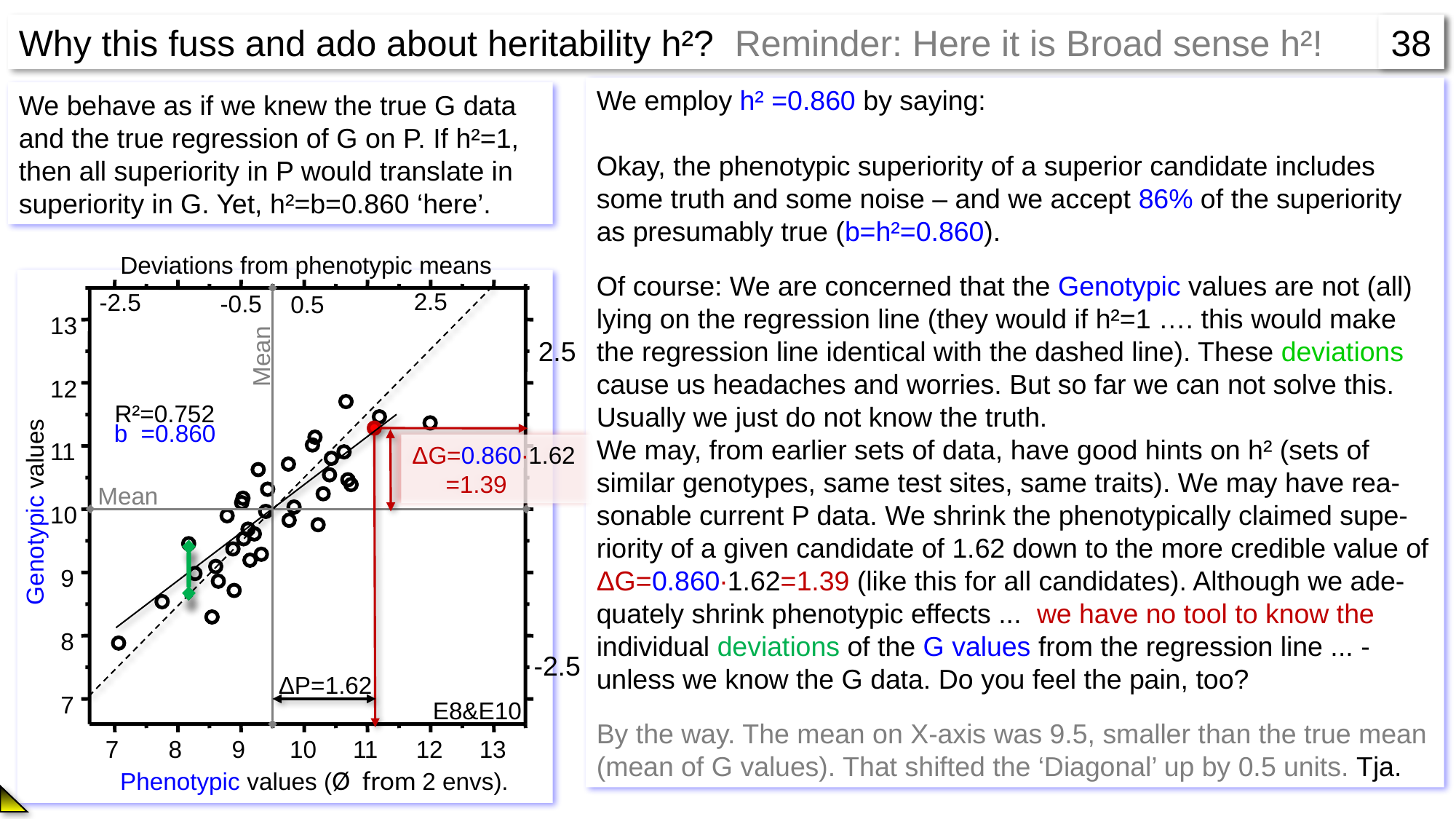

Why this fuss and ado about heritability h²?  Reminder: Here it is Broad sense h²!
38
We employ h² =0.860 by saying:

Okay, the phenotypic superiority of a superior candidate includes some truth and some noise – and we accept 86% of the superiority as presumably true (b=h²=0.860).

Of course: We are concerned that the Genotypic values are not (all) lying on the regression line (they would if h²=1 …. this would make the regression line identical with the dashed line). These deviations cause us headaches and worries. But so far we can not solve this. Usually we just do not know the truth.
We may, from earlier sets of data, have good hints on h² (sets of similar genotypes, same test sites, same traits). We may have rea-sonable current P data. We shrink the phenotypically claimed supe-riority of a given candidate of 1.62 down to the more credible value of ΔG=0.860∙1.62=1.39 (like this for all candidates). Although we ade-quately shrink phenotypic effects ...  we have no tool to know the individual deviations of the G values from the regression line ... - unless we know the G data. Do you feel the pain, too?

By the way. The mean on X-axis was 9.5, smaller than the true mean (mean of G values). That shifted the ‘Diagonal’ up by 0.5 units. Tja.
We behave as if we knew the true G data and the true regression of G on P. If h²=1, then all superiority in P would translate in superiority in G. Yet, h²=b=0.860 ‘here’.
Deviations from phenotypic means

2.5
-2.5

-0.5
0.5
13

Mean

12

b  =0.860

11

Genotypic values
10

9

8

7
E8&E10

7
8
9
10
11
12
13
Phenotypic values (Ø  from 2 envs).
ΔG=0.860∙1.62
     =1.39
ΔP=1.62
2.5
-2.5
R²=0.752
Mean